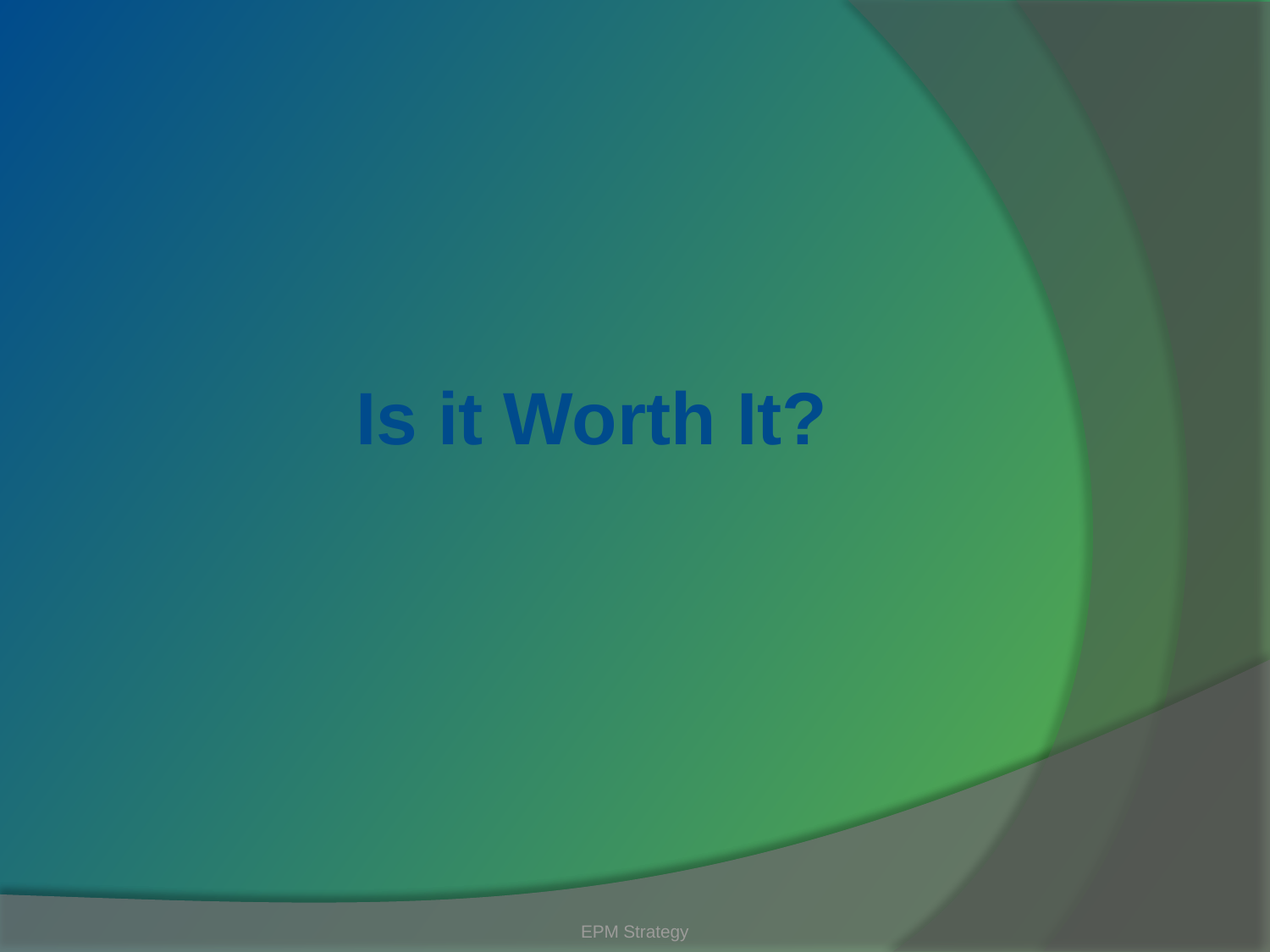

# Is it Worth It?
EPM Strategy